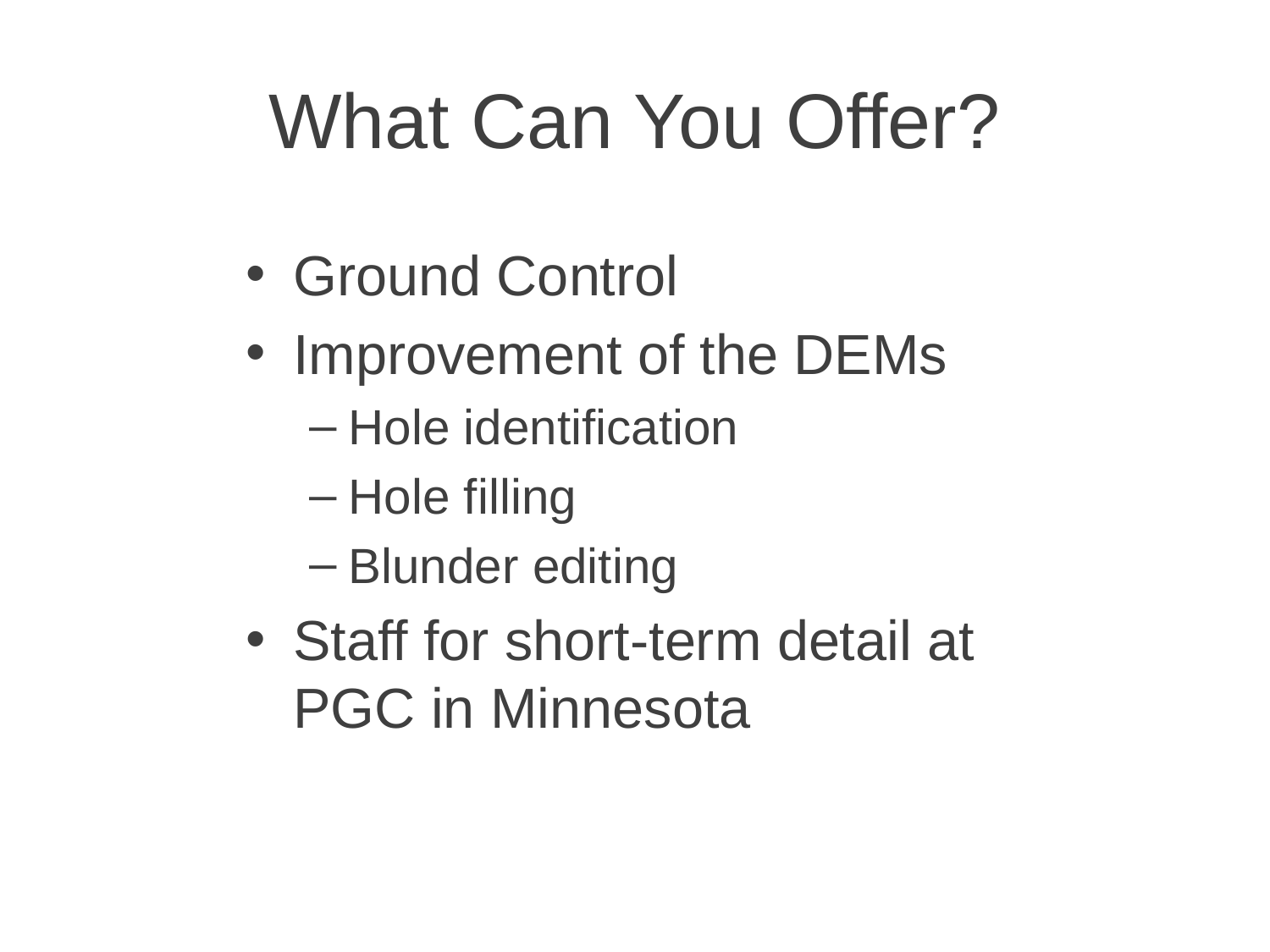

# What Can You Offer?
Ground Control
Improvement of the DEMs
Hole identification
Hole filling
Blunder editing
Staff for short-term detail at PGC in Minnesota